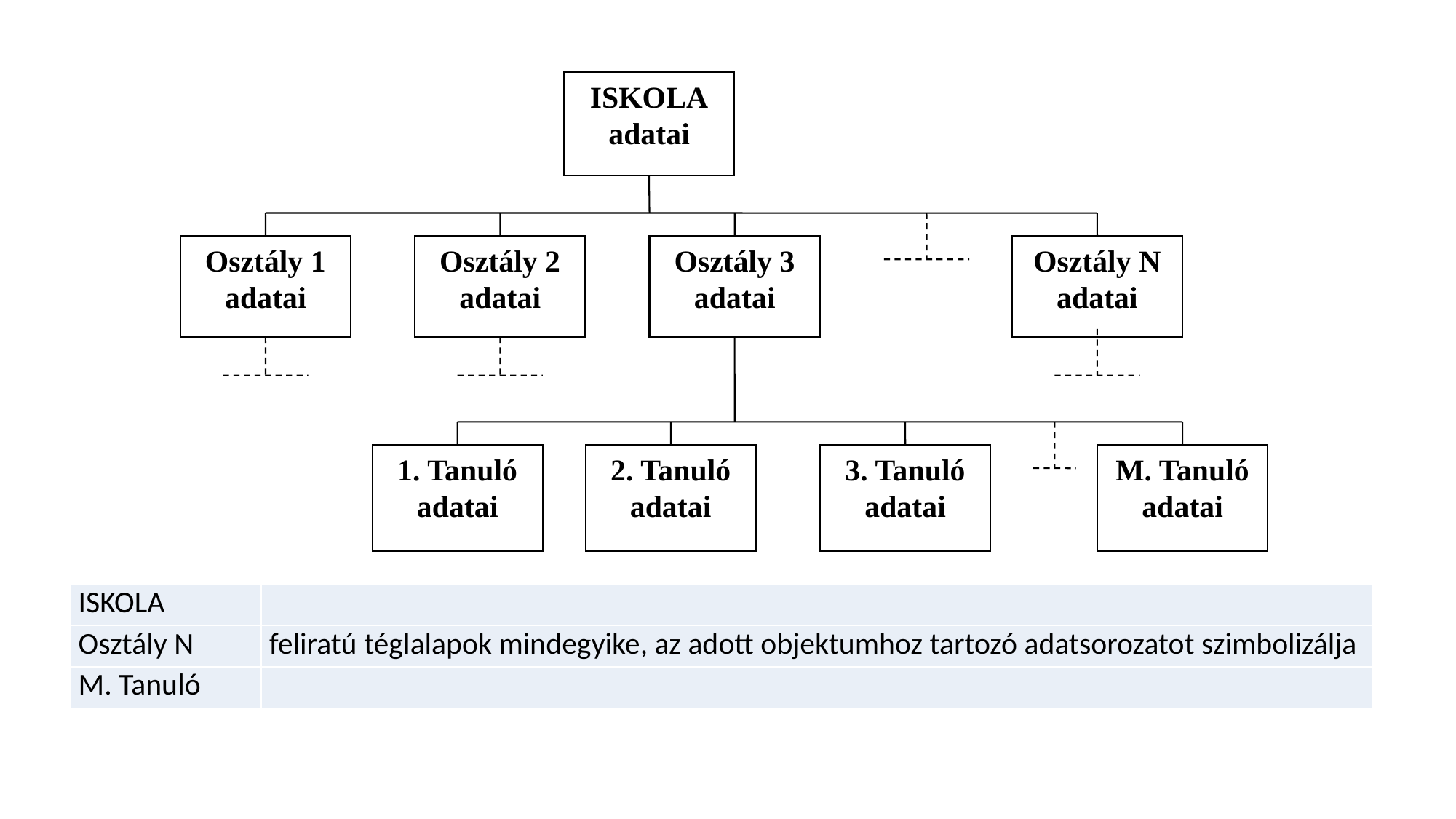

ISKOLA
adatai
Osztály 1
adatai
Osztály 2
adatai
Osztály 3
adatai
Osztály N
adatai
1. Tanuló
adatai
2. Tanuló
adatai
3. Tanuló
adatai
M. Tanuló
adatai
| ISKOLA |  |
| --- | --- |
| Osztály N | feliratú téglalapok mindegyike, az adott objektumhoz tartozó adatsorozatot szimbolizálja |
| M. Tanuló |  |